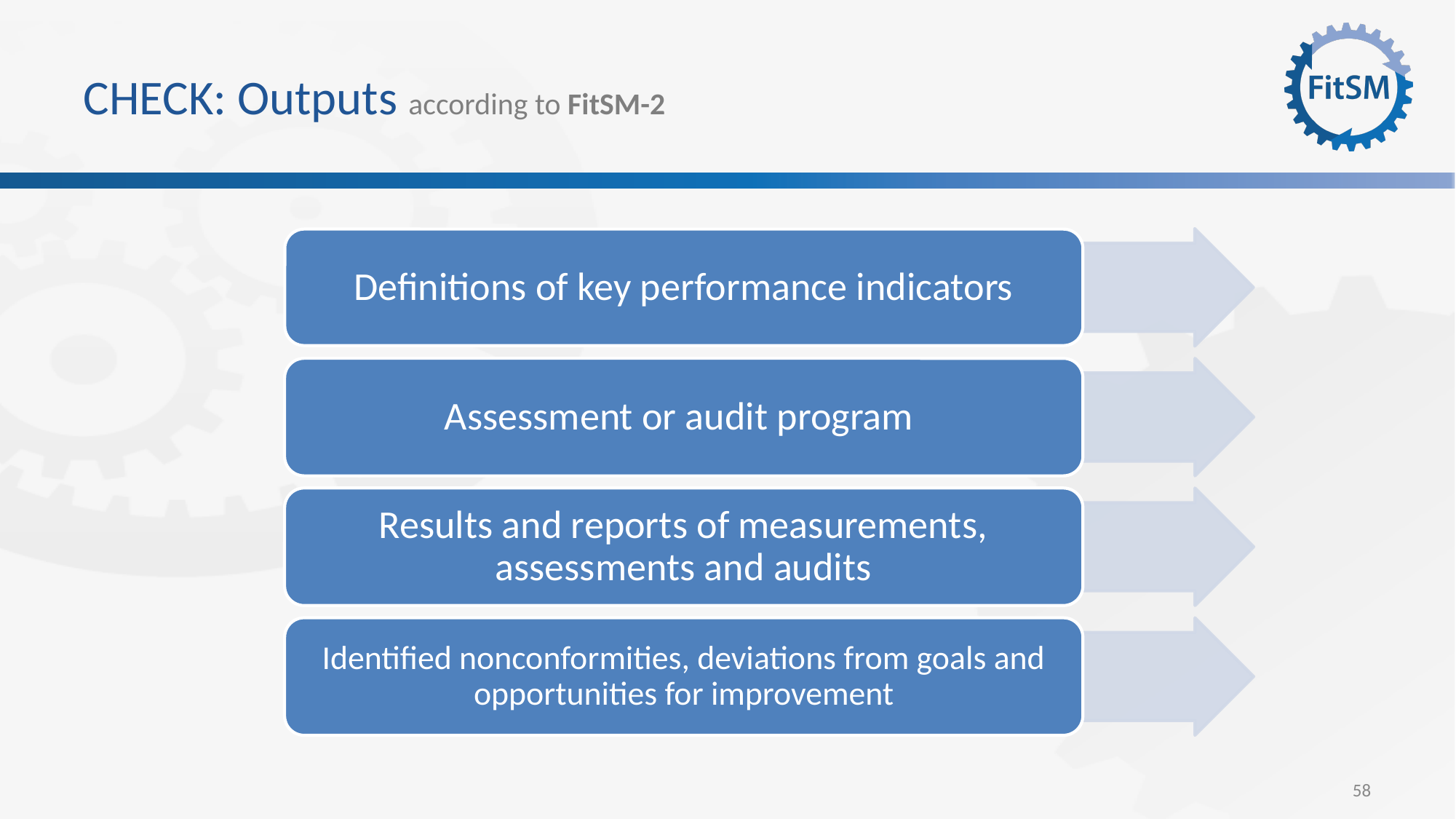

# CHECK: Outputs according to FitSM-2

Definitions of key performance indicators
Assessment or audit program

Results and reports of measurements, assessments and audits

Identified nonconformities, deviations from goals and opportunities for improvement

58